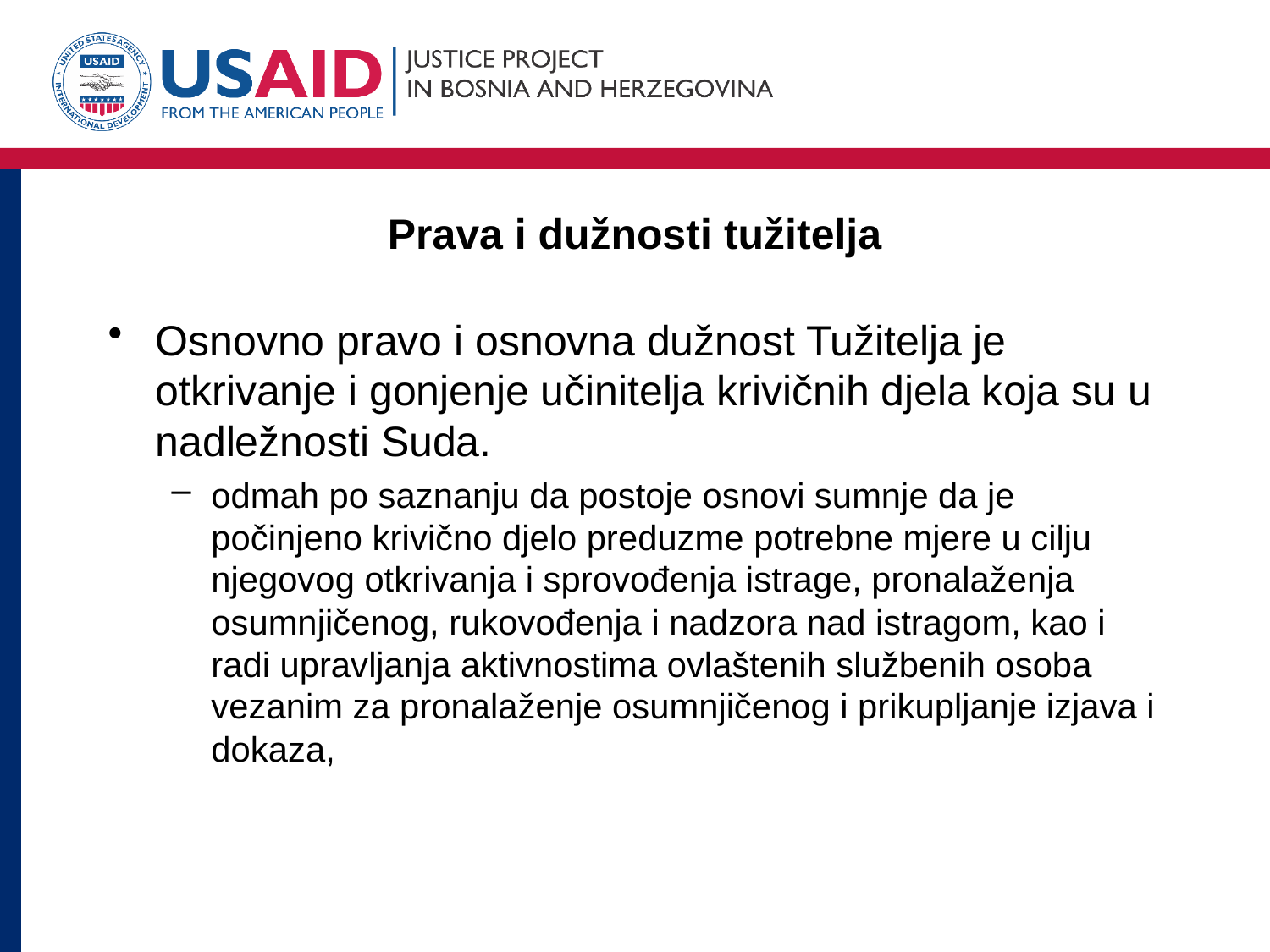

# Prava i dužnosti tužitelja
Osnovno pravo i osnovna dužnost Tužitelja je otkrivanje i gonjenje učinitelja krivičnih djela koja su u nadležnosti Suda.
odmah po saznanju da postoje osnovi sumnje da je počinjeno krivično djelo preduzme potrebne mjere u cilju njegovog otkrivanja i sprovođenja istrage, pronalaženja osumnjičenog, rukovođenja i nadzora nad istragom, kao i radi upravljanja aktivnostima ovlaštenih službenih osoba vezanim za pronalaženje osumnjičenog i prikupljanje izjava i dokaza,